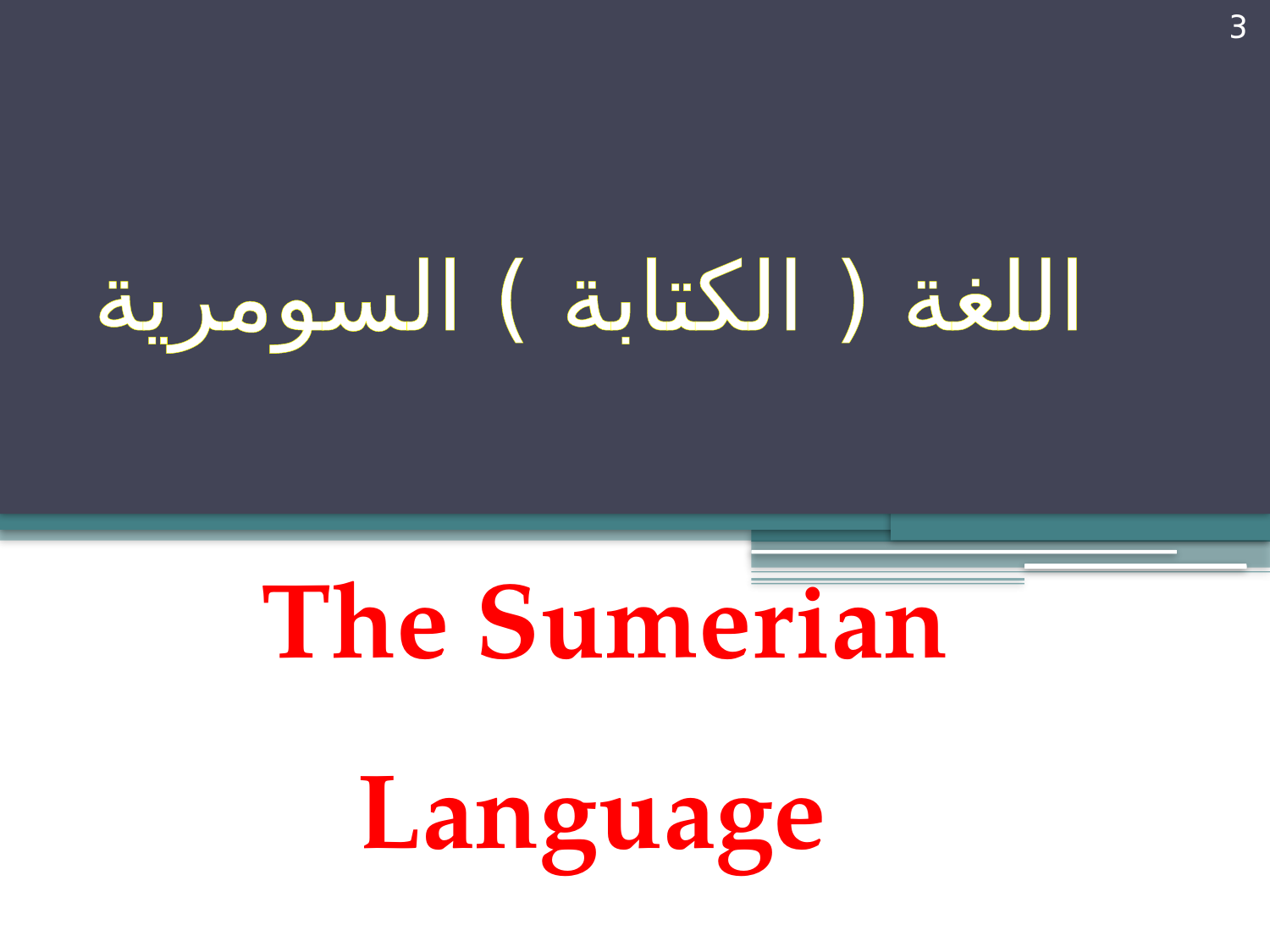

3
# اللغة ( الكتابة ) السومرية The Sumerian Language